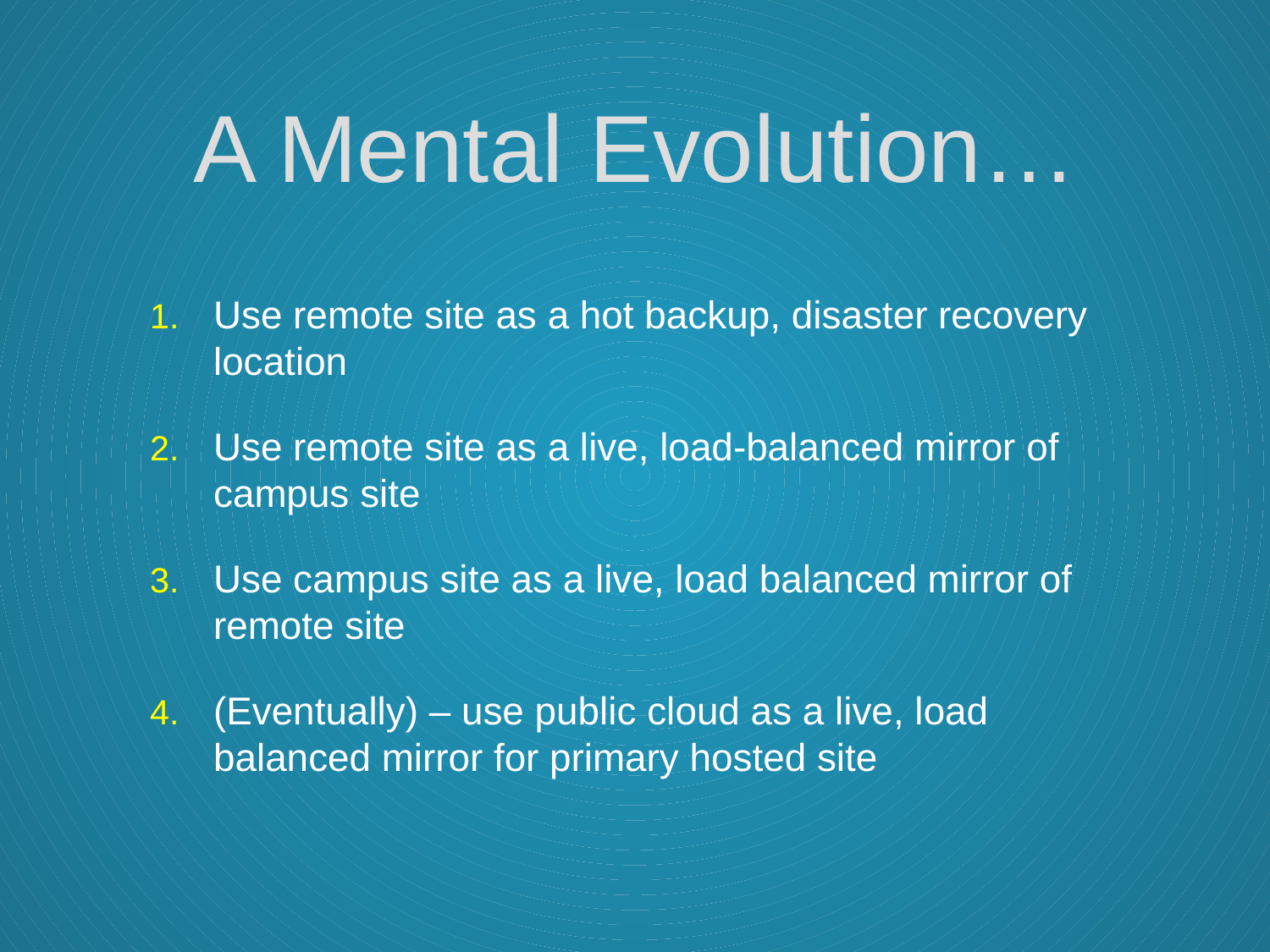

# A Mental Evolution…
Use remote site as a hot backup, disaster recovery location
Use remote site as a live, load-balanced mirror of campus site
Use campus site as a live, load balanced mirror of remote site
(Eventually) – use public cloud as a live, load balanced mirror for primary hosted site